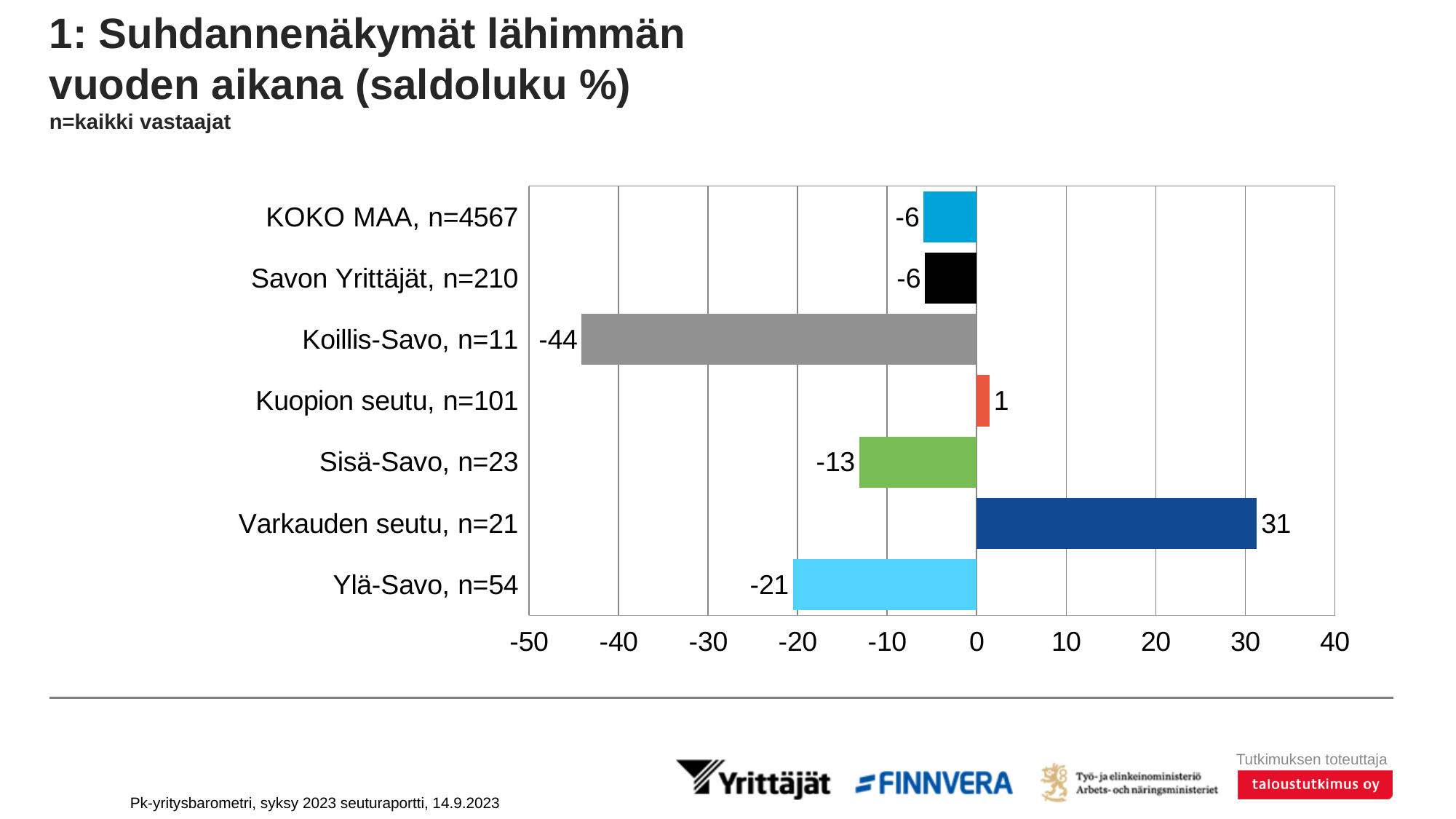

# 1: Suhdannenäkymät lähimmän vuoden aikana (saldoluku %) n=kaikki vastaajat

### Chart

| Category | Saldoluku |
|---|---|
| KOKO MAA, n=4567 | -5.9207 |
| Savon Yrittäjät, n=210 | -5.7703 |
| Koillis-Savo, n=11 | -44.1217 |
| Kuopion seutu, n=101 | 1.4422 |
| Sisä-Savo, n=23 | -13.1183 |
| Varkauden seutu, n=21 | 31.302 |
| Ylä-Savo, n=54 | -20.5194 |
Pk-yritysbarometri, syksy 2023 seuturaportti, 14.9.2023